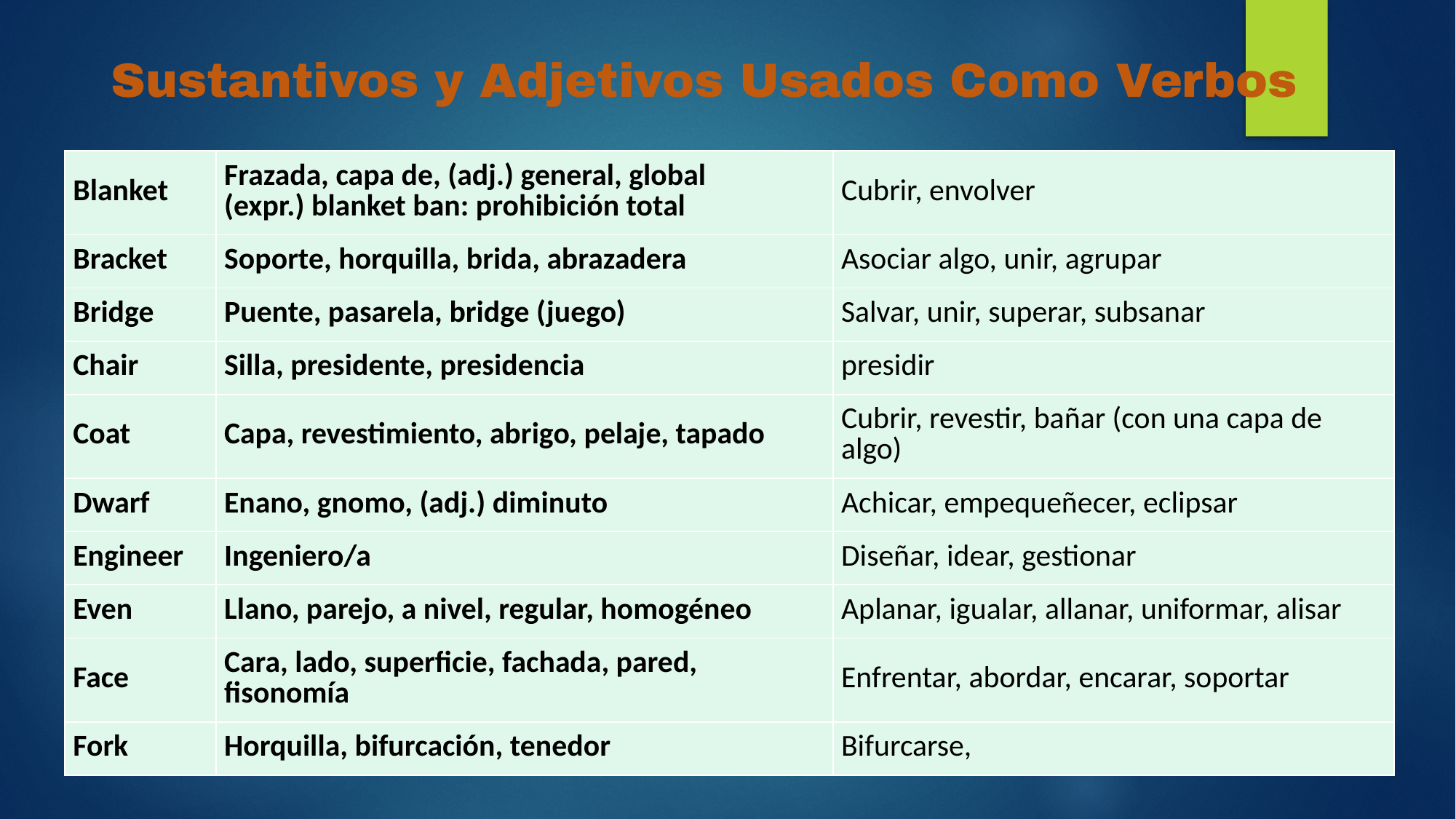

# Sustantivos y Adjetivos Usados Como Verbos
| Blanket | Frazada, capa de, (adj.) general, global (expr.) blanket ban: prohibición total | Cubrir, envolver |
| --- | --- | --- |
| Bracket | Soporte, horquilla, brida, abrazadera | Asociar algo, unir, agrupar |
| Bridge | Puente, pasarela, bridge (juego) | Salvar, unir, superar, subsanar |
| Chair | Silla, presidente, presidencia | presidir |
| Coat | Capa, revestimiento, abrigo, pelaje, tapado | Cubrir, revestir, bañar (con una capa de algo) |
| Dwarf | Enano, gnomo, (adj.) diminuto | Achicar, empequeñecer, eclipsar |
| Engineer | Ingeniero/a | Diseñar, idear, gestionar |
| Even | Llano, parejo, a nivel, regular, homogéneo | Aplanar, igualar, allanar, uniformar, alisar |
| Face | Cara, lado, superficie, fachada, pared, fisonomía | Enfrentar, abordar, encarar, soportar |
| Fork | Horquilla, bifurcación, tenedor | Bifurcarse, |